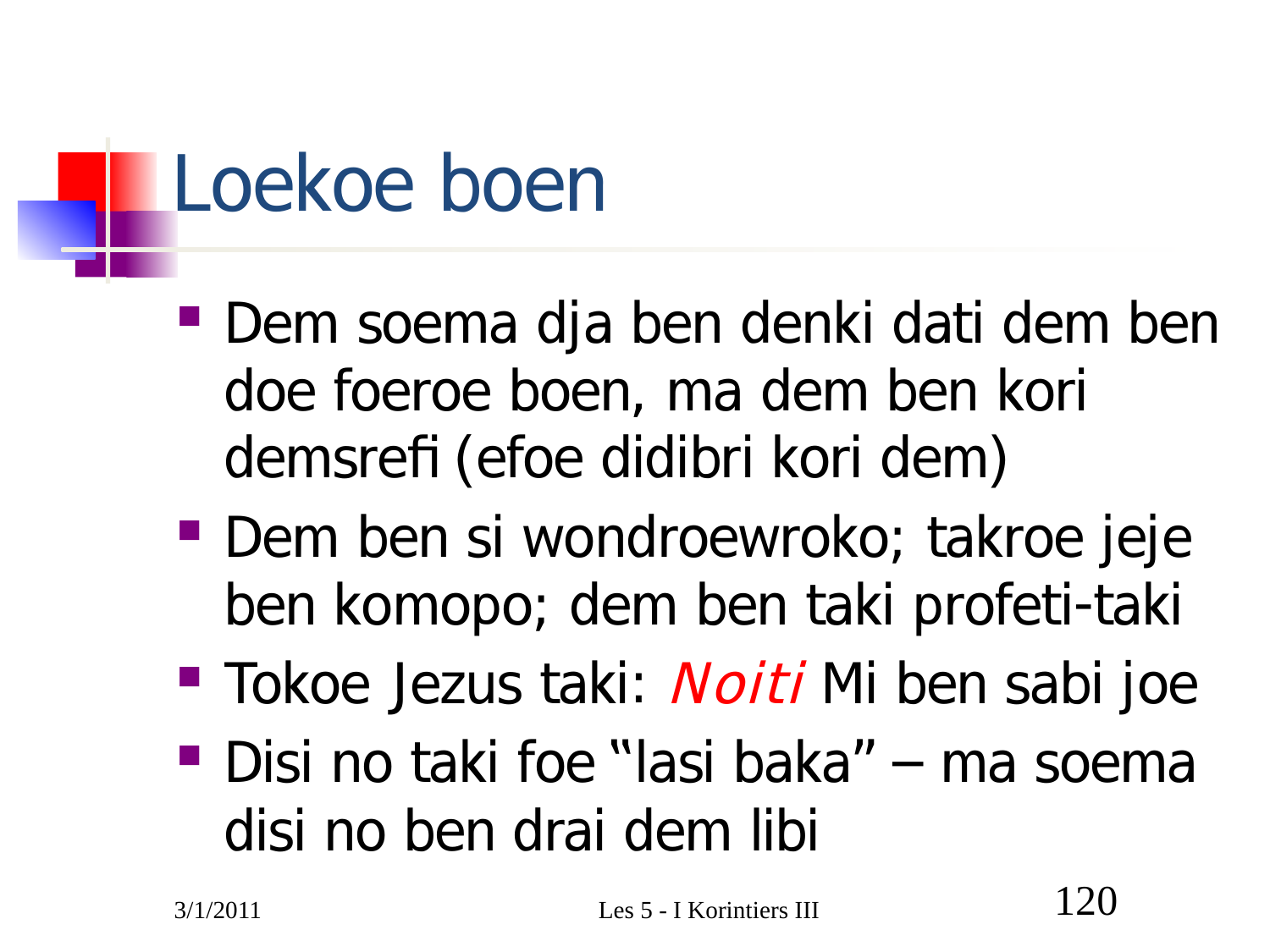

# Loekoe boen
Dem soema dja ben denki dati dem ben doe foeroe boen, ma dem ben kori demsrefi (efoe didibri kori dem)
Dem ben si wondroewroko; takroe jeje ben komopo; dem ben taki profeti-taki
Tokoe Jezus taki: Noiti Mi ben sabi joe
Disi no taki foe “lasi baka” – ma soema disi no ben drai dem libi
3/1/2011
Les 5 - I Korintiers III
120